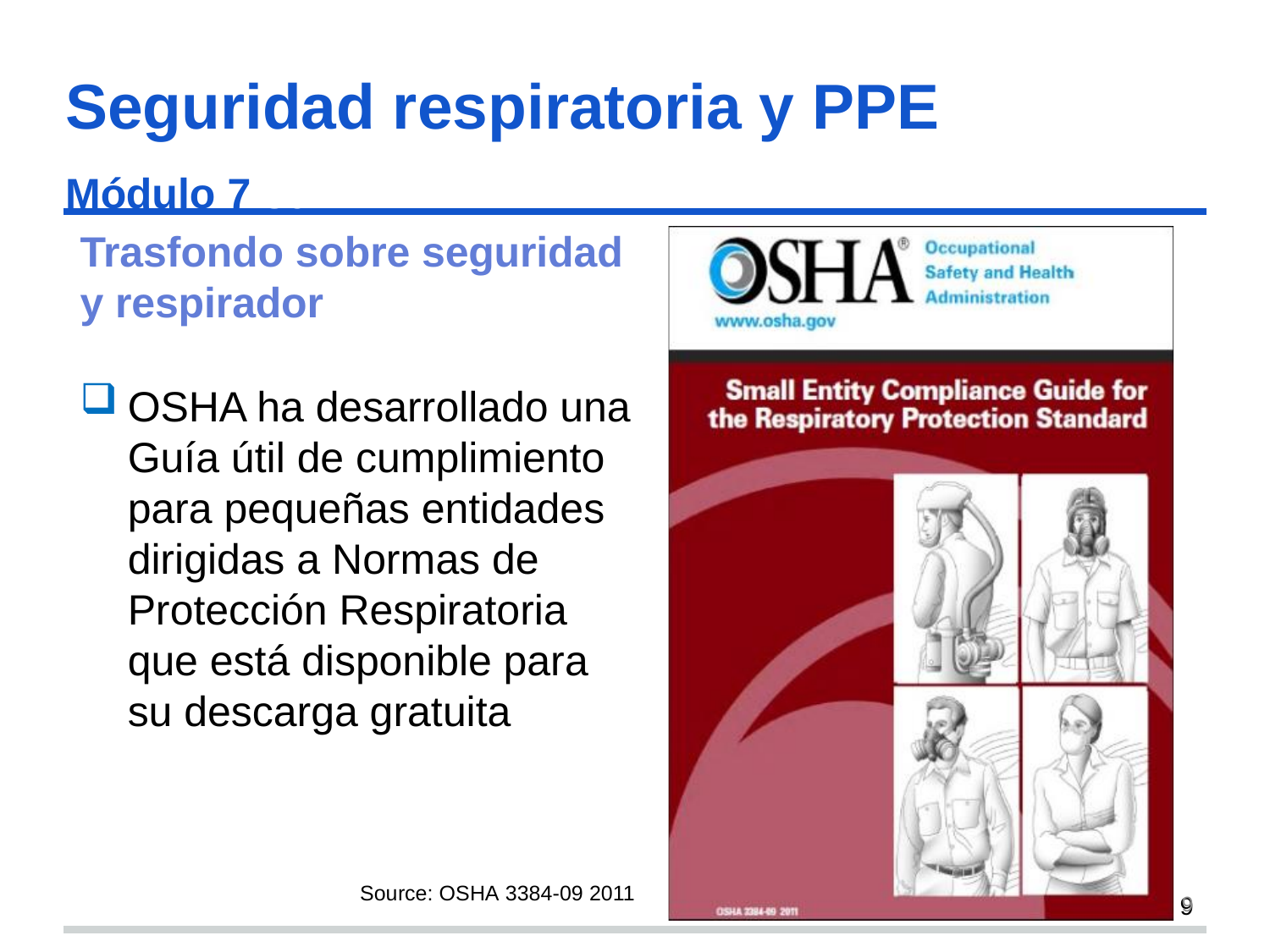

# Seguridad respiratoria y PPE Módulo 7 s9

Trasfondo sobre seguridad y respirador

OSHA ha desarrollado una Guía útil de cumplimiento para pequeñas entidades dirigidas a Normas de Protección Respiratoria que está disponible para su descarga gratuita

Source: OSHA 3384-09 2011
9
9